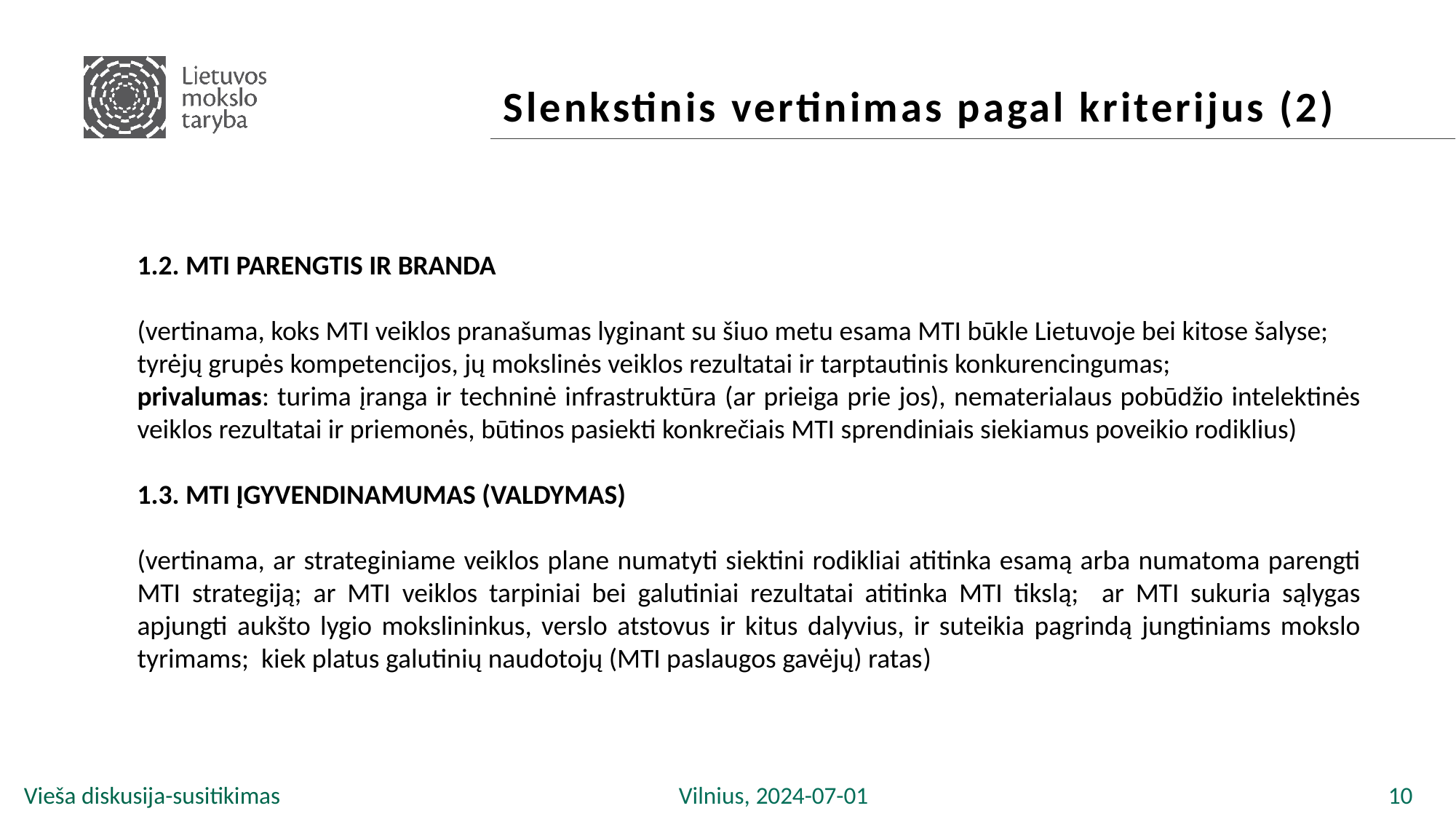

# Slenkstinis vertinimas pagal kriterijus (2)
1.2. MTI parengtis ir branda

(vertinama, koks MTI veiklos pranašumas lyginant su šiuo metu esama MTI būkle Lietuvoje bei kitose šalyse; tyrėjų grupės kompetencijos, jų mokslinės veiklos rezultatai ir tarptautinis konkurencingumas;
privalumas: turima įranga ir techninė infrastruktūra (ar prieiga prie jos), nematerialaus pobūdžio intelektinės veiklos rezultatai ir priemonės, būtinos pasiekti konkrečiais MTI sprendiniais siekiamus poveikio rodiklius)

1.3. mti įgyvendinamumas (VALDYMAS)

(vertinama, ar strateginiame veiklos plane numatyti siektini rodikliai atitinka esamą arba numatoma parengti MTI strategiją; ar MTI veiklos tarpiniai bei galutiniai rezultatai atitinka MTI tikslą;  ar MTI sukuria sąlygas apjungti aukšto lygio mokslininkus, verslo atstovus ir kitus dalyvius, ir suteikia pagrindą jungtiniams mokslo tyrimams;  kiek platus galutinių naudotojų (MTI paslaugos gavėjų) ratas)
Vieša diskusija-susitikimas				Vilnius, 2024-07-01					          10